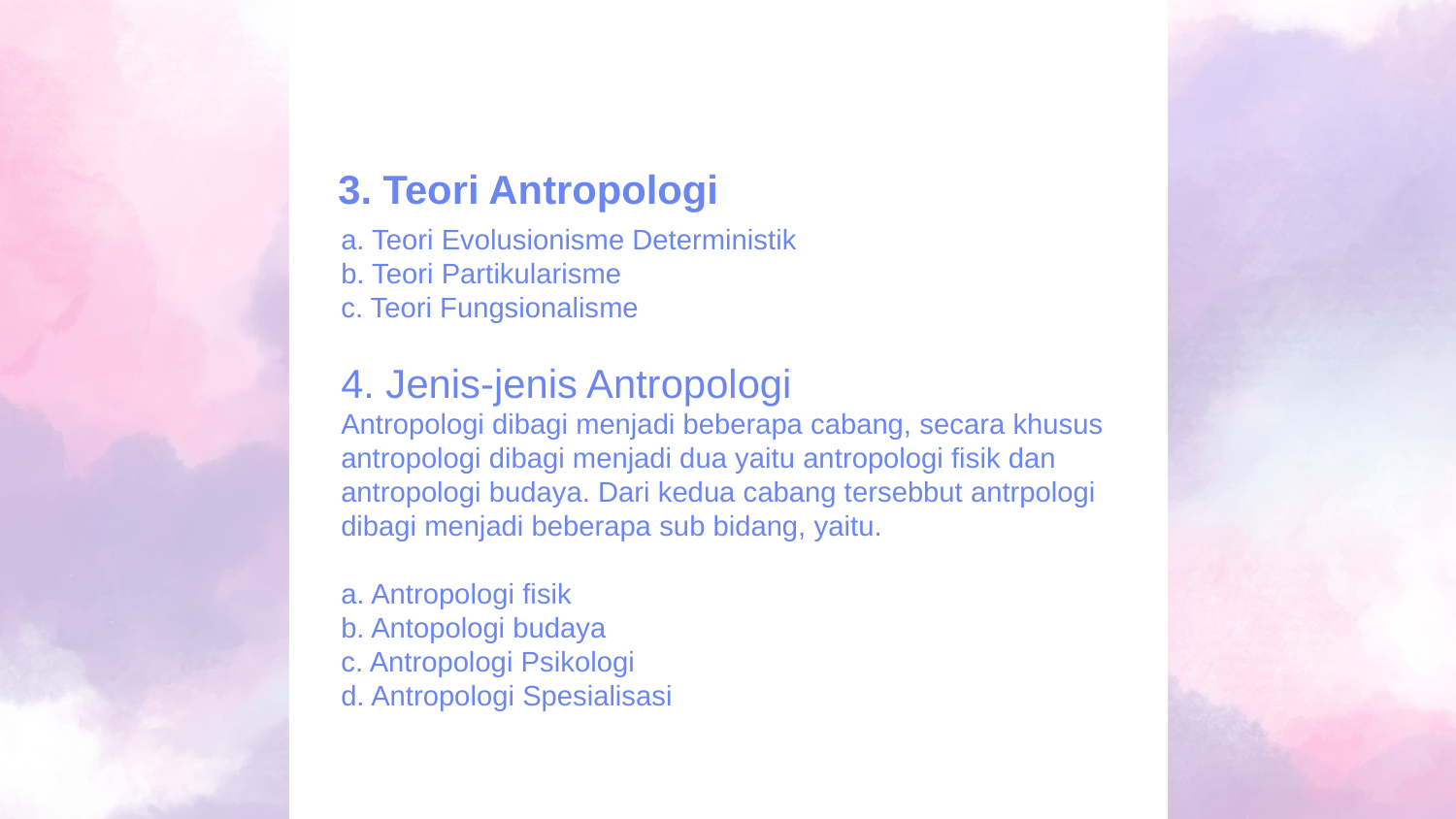

# 3. Teori Antropologi
a. Teori Evolusionisme Deterministik
b. Teori Partikularisme
c. Teori Fungsionalisme

4. Jenis-jenis Antropologi
Antropologi dibagi menjadi beberapa cabang, secara khusus antropologi dibagi menjadi dua yaitu antropologi fisik dan antropologi budaya. Dari kedua cabang tersebbut antrpologi dibagi menjadi beberapa sub bidang, yaitu.

a. Antropologi fisik
b. Antopologi budaya
c. Antropologi Psikologi
d. Antropologi Spesialisasi